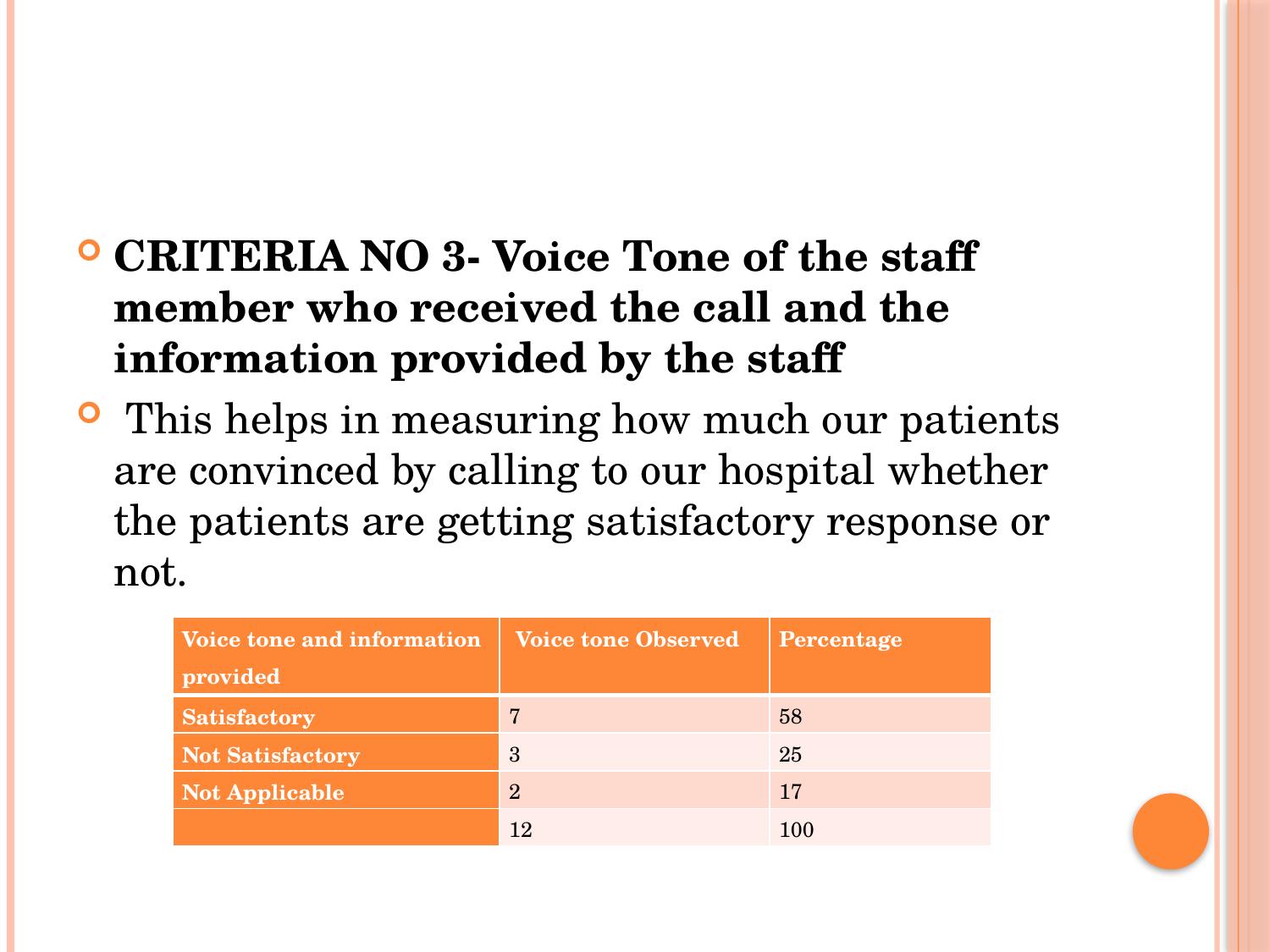

#
CRITERIA NO 3- Voice Tone of the staff member who received the call and the information provided by the staff
 This helps in measuring how much our patients are convinced by calling to our hospital whether the patients are getting satisfactory response or not.

| Voice tone and information provided | Voice tone Observed | Percentage |
| --- | --- | --- |
| Satisfactory | 7 | 58 |
| Not Satisfactory | 3 | 25 |
| Not Applicable | 2 | 17 |
|  | 12 | 100 |